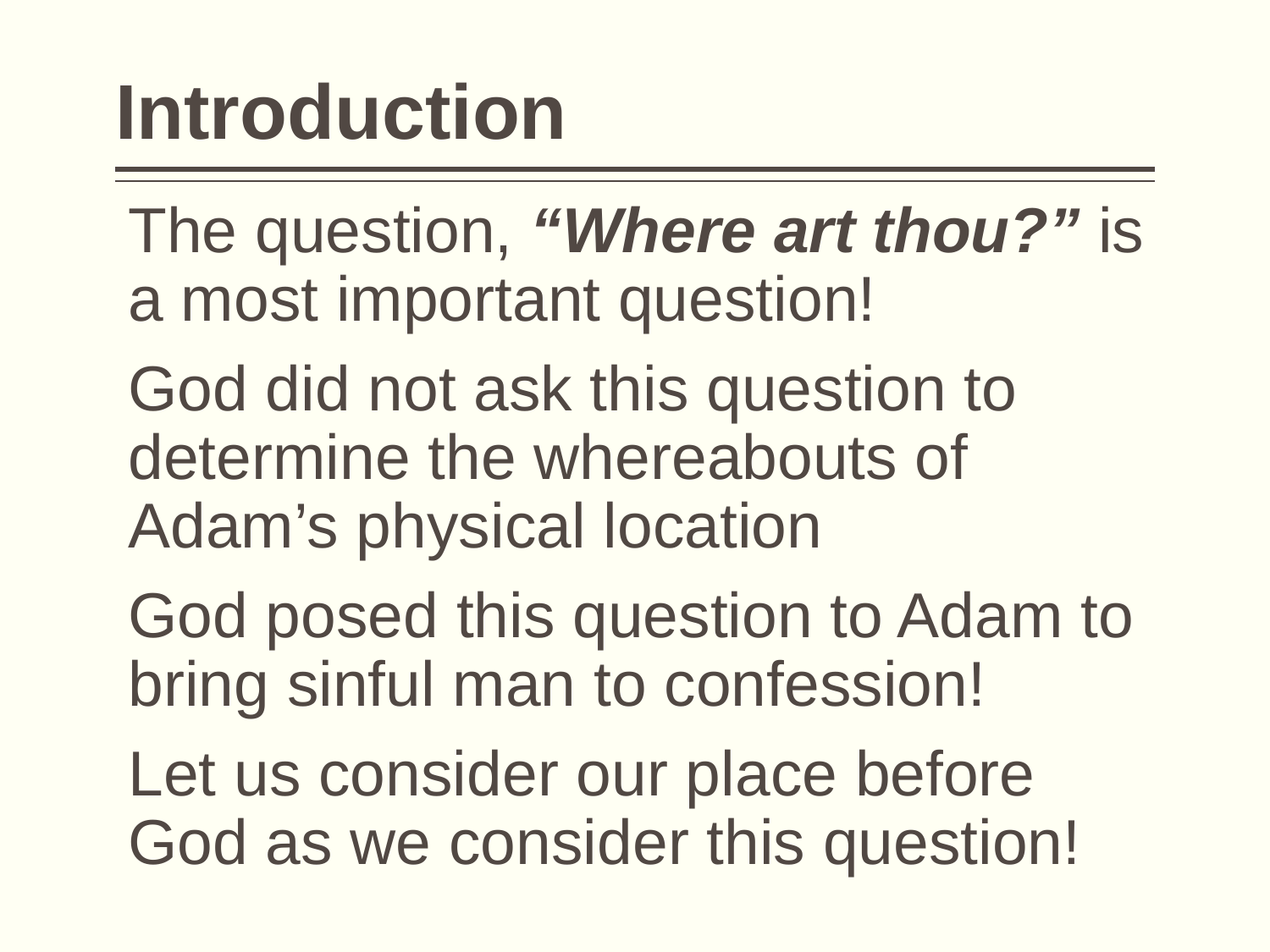

# Introduction
The question, “Where art thou?” is a most important question!
God did not ask this question to determine the whereabouts of Adam’s physical location
God posed this question to Adam to bring sinful man to confession!
Let us consider our place before God as we consider this question!